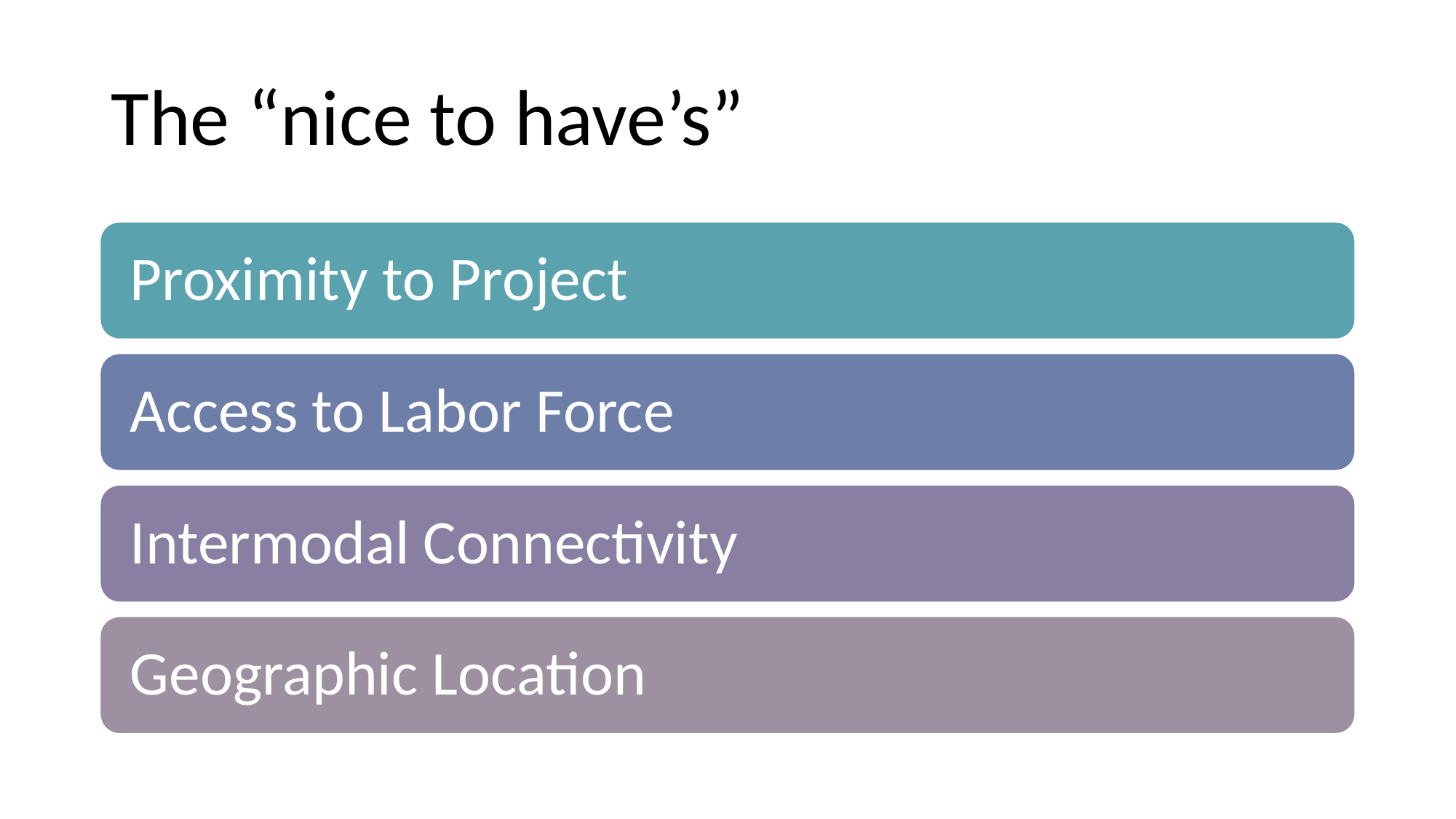

# The “nice to have’s”
Proximity to Project
Access to Labor Force
Intermodal Connectivity
Geographic Location